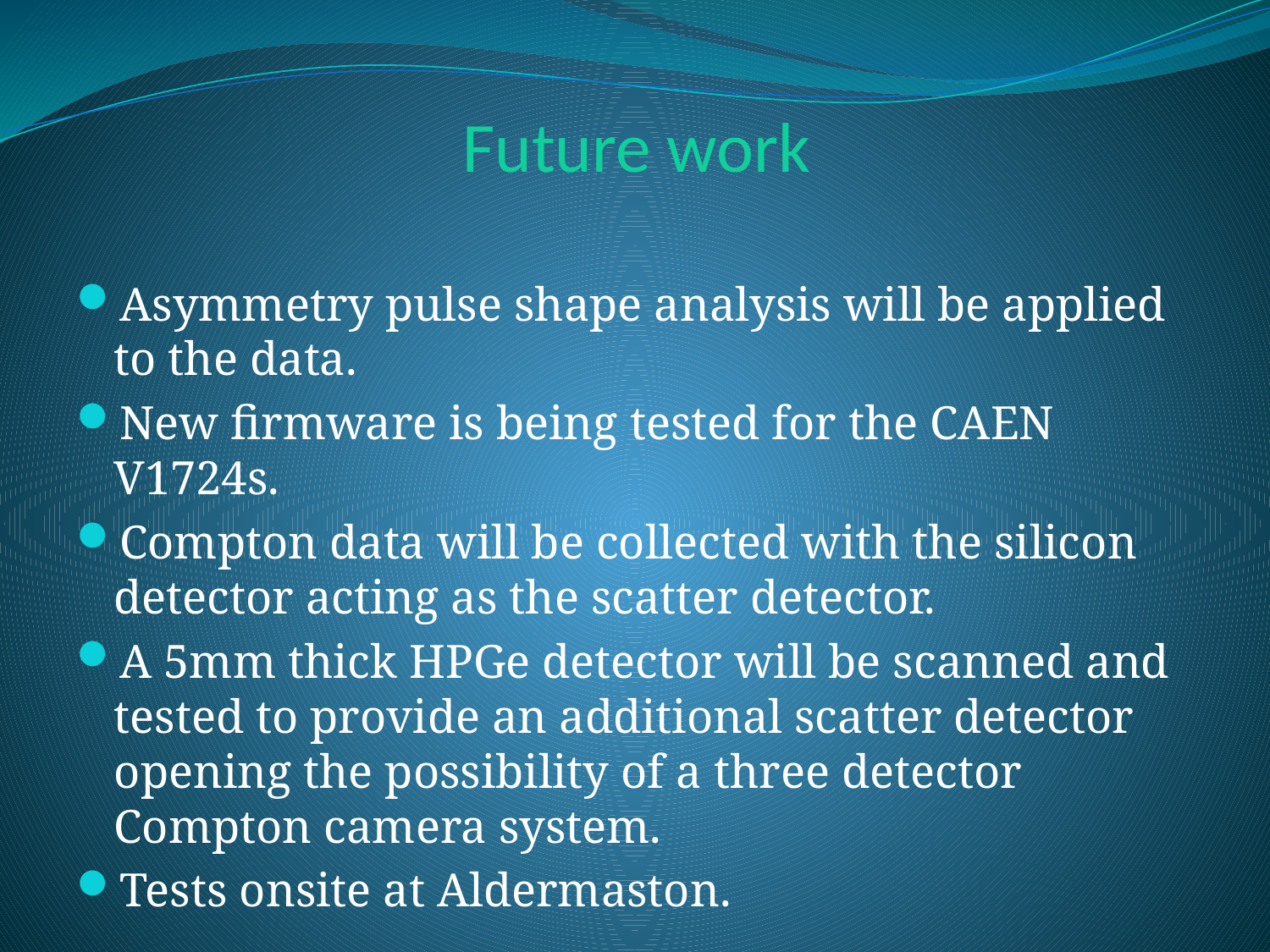

# Future work
Asymmetry pulse shape analysis will be applied to the data.
New firmware is being tested for the CAEN V1724s.
Compton data will be collected with the silicon detector acting as the scatter detector.
A 5mm thick HPGe detector will be scanned and tested to provide an additional scatter detector opening the possibility of a three detector Compton camera system.
Tests onsite at Aldermaston.